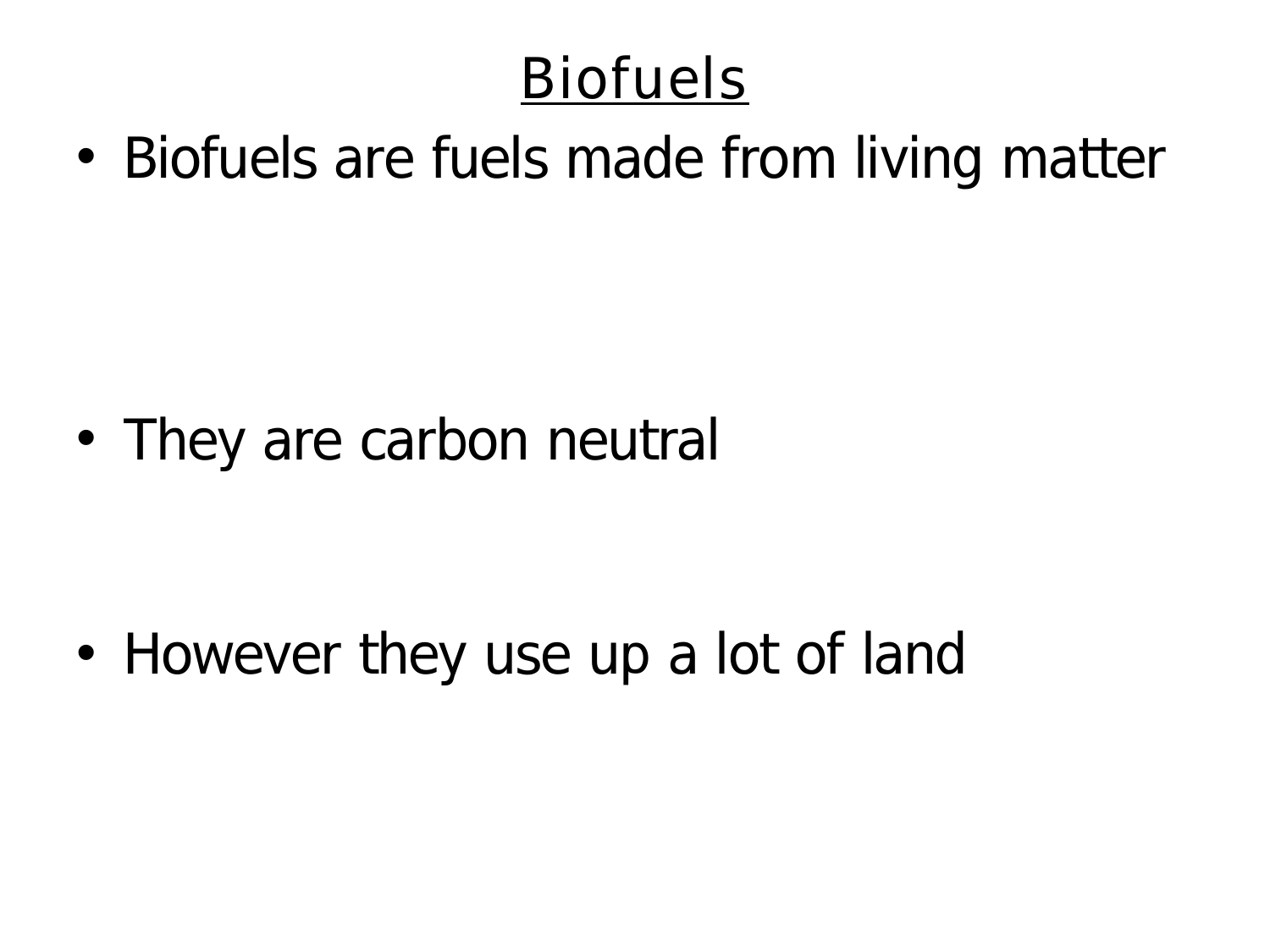

Biofuels
Biofuels are fuels made from living matter
They are carbon neutral
However they use up a lot of land